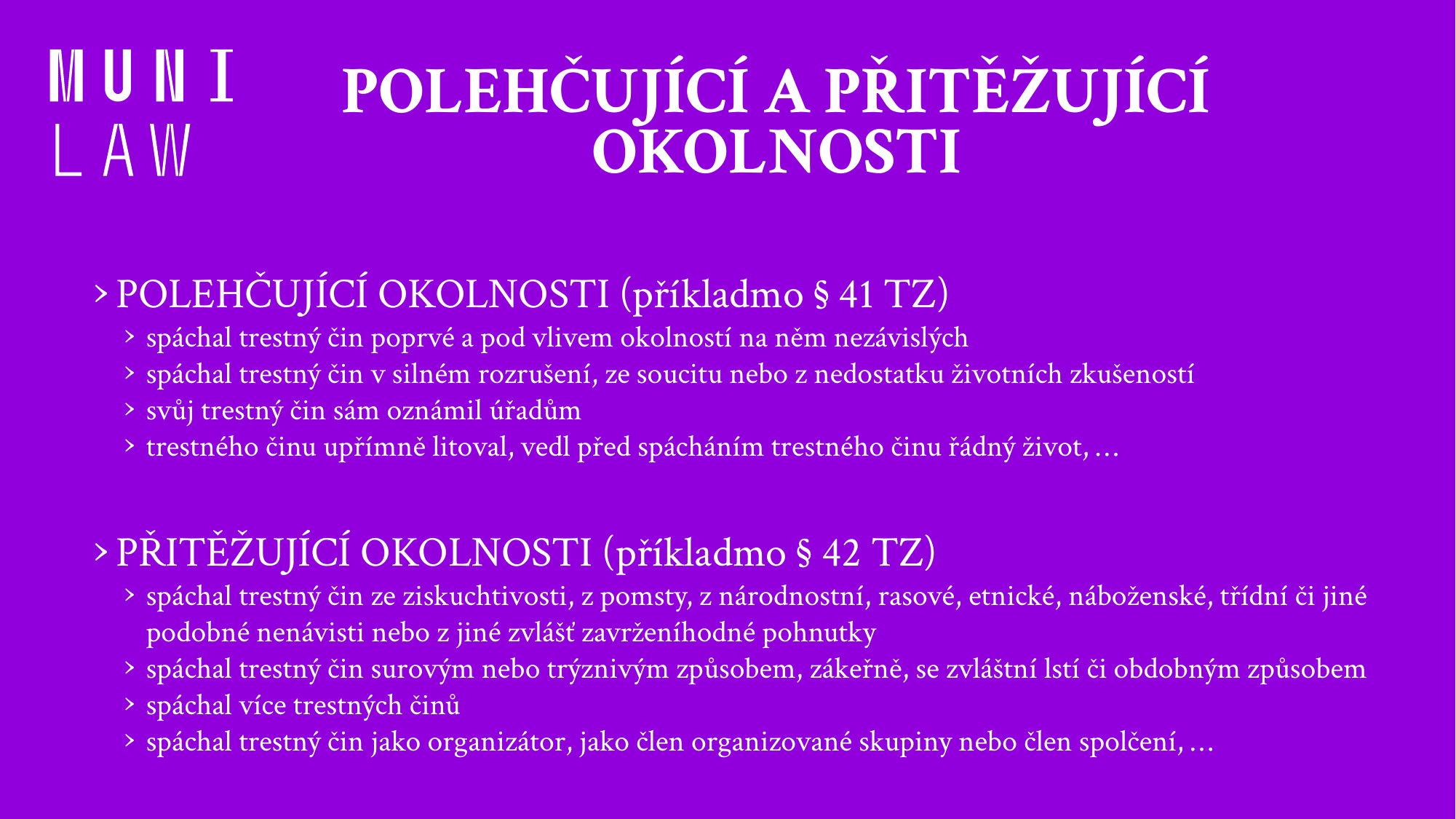

# polehčující a přitěžující okolnosti
POLEHČUJÍCÍ OKOLNOSTI (příkladmo § 41 TZ)
spáchal trestný čin poprvé a pod vlivem okolností na něm nezávislých
spáchal trestný čin v silném rozrušení, ze soucitu nebo z nedostatku životních zkušeností
svůj trestný čin sám oznámil úřadům
trestného činu upřímně litoval, vedl před spácháním trestného činu řádný život, …

PŘITĚŽUJÍCÍ OKOLNOSTI (příkladmo § 42 TZ)
spáchal trestný čin ze ziskuchtivosti, z pomsty, z národnostní, rasové, etnické, náboženské, třídní či jiné podobné nenávisti nebo z jiné zvlášť zavrženíhodné pohnutky
spáchal trestný čin surovým nebo trýznivým způsobem, zákeřně, se zvláštní lstí či obdobným způsobem
spáchal více trestných činů
spáchal trestný čin jako organizátor, jako člen organizované skupiny nebo člen spolčení, …